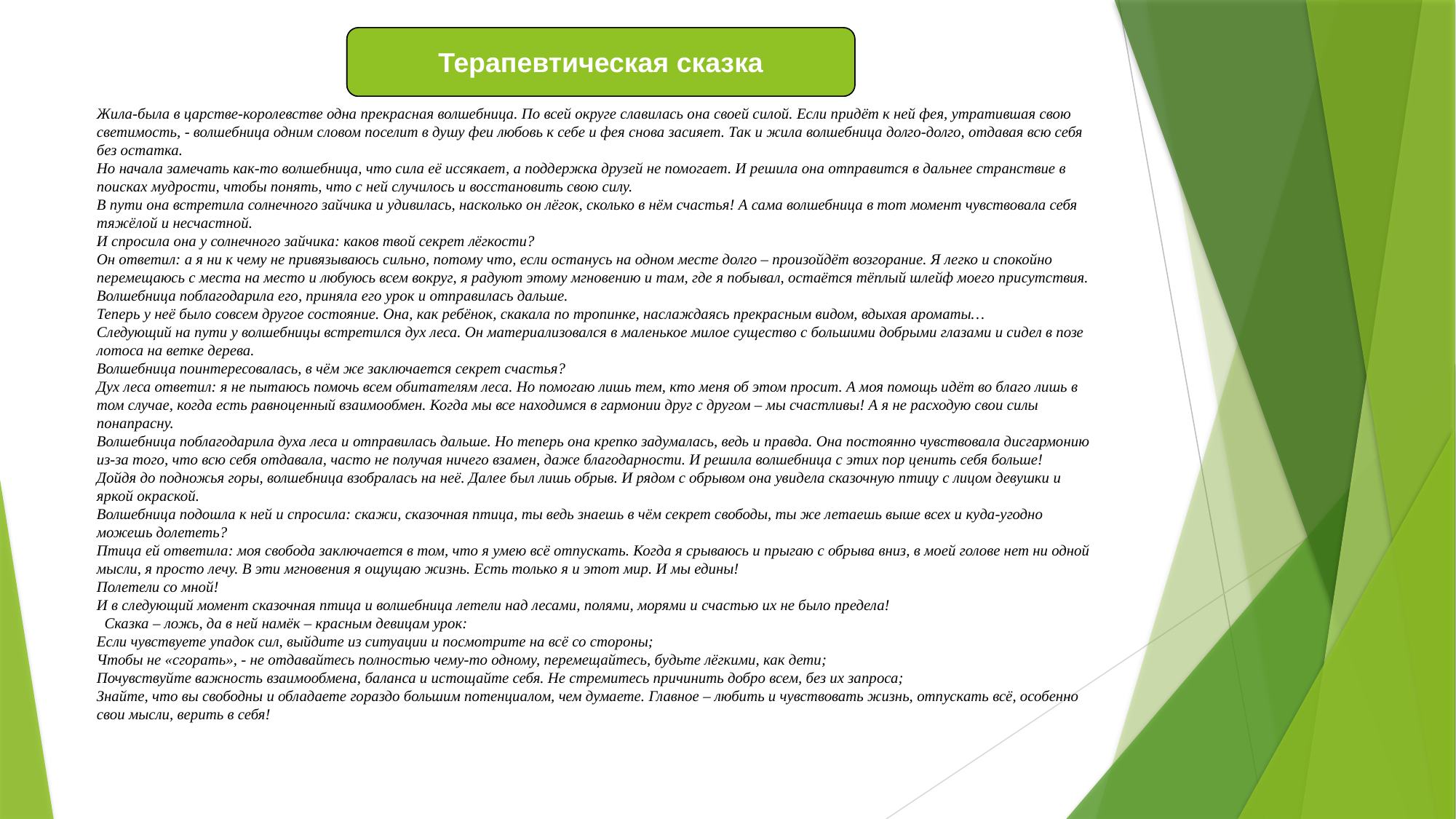

Терапевтическая сказка
Терапевтическая сказка
Жила-была в царстве-королевстве одна прекрасная волшебница. По всей округе славилась она своей силой. Если придёт к ней фея, утратившая свою светимость, - волшебница одним словом поселит в душу феи любовь к себе и фея снова засияет. Так и жила волшебница долго-долго, отдавая всю себя без остатка.
Но начала замечать как-то волшебница, что сила её иссякает, а поддержка друзей не помогает. И решила она отправится в дальнее странствие в поисках мудрости, чтобы понять, что с ней случилось и восстановить свою силу.
В пути она встретила солнечного зайчика и удивилась, насколько он лёгок, сколько в нём счастья! А сама волшебница в тот момент чувствовала себя тяжёлой и несчастной.
И спросила она у солнечного зайчика: каков твой секрет лёгкости?
Он ответил: а я ни к чему не привязываюсь сильно, потому что, если останусь на одном месте долго – произойдёт возгорание. Я легко и спокойно перемещаюсь с места на место и любуюсь всем вокруг, я радуют этому мгновению и там, где я побывал, остаётся тёплый шлейф моего присутствия.
Волшебница поблагодарила его, приняла его урок и отправилась дальше.
Теперь у неё было совсем другое состояние. Она, как ребёнок, скакала по тропинке, наслаждаясь прекрасным видом, вдыхая ароматы…
Следующий на пути у волшебницы встретился дух леса. Он материализовался в маленькое милое существо с большими добрыми глазами и сидел в позе лотоса на ветке дерева.
Волшебница поинтересовалась, в чём же заключается секрет счастья?
Дух леса ответил: я не пытаюсь помочь всем обитателям леса. Но помогаю лишь тем, кто меня об этом просит. А моя помощь идёт во благо лишь в том случае, когда есть равноценный взаимообмен. Когда мы все находимся в гармонии друг с другом – мы счастливы! А я не расходую свои силы понапрасну.
Волшебница поблагодарила духа леса и отправилась дальше. Но теперь она крепко задумалась, ведь и правда. Она постоянно чувствовала дисгармонию из-за того, что всю себя отдавала, часто не получая ничего взамен, даже благодарности. И решила волшебница с этих пор ценить себя больше!
Дойдя до подножья горы, волшебница взобралась на неё. Далее был лишь обрыв. И рядом с обрывом она увидела сказочную птицу с лицом девушки и яркой окраской.
Волшебница подошла к ней и спросила: скажи, сказочная птица, ты ведь знаешь в чём секрет свободы, ты же летаешь выше всех и куда-угодно можешь долететь?
Птица ей ответила: моя свобода заключается в том, что я умею всё отпускать. Когда я срываюсь и прыгаю с обрыва вниз, в моей голове нет ни одной мысли, я просто лечу. В эти мгновения я ощущаю жизнь. Есть только я и этот мир. И мы едины!
Полетели со мной!
И в следующий момент сказочная птица и волшебница летели над лесами, полями, морями и счастью их не было предела!
  Сказка – ложь, да в ней намёк – красным девицам урок:
Если чувствуете упадок сил, выйдите из ситуации и посмотрите на всё со стороны;
Чтобы не «сгорать», - не отдавайтесь полностью чему-то одному, перемещайтесь, будьте лёгкими, как дети;
Почувствуйте важность взаимообмена, баланса и истощайте себя. Не стремитесь причинить добро всем, без их запроса;
Знайте, что вы свободны и обладаете гораздо большим потенциалом, чем думаете. Главное – любить и чувствовать жизнь, отпускать всё, особенно свои мысли, верить в себя!